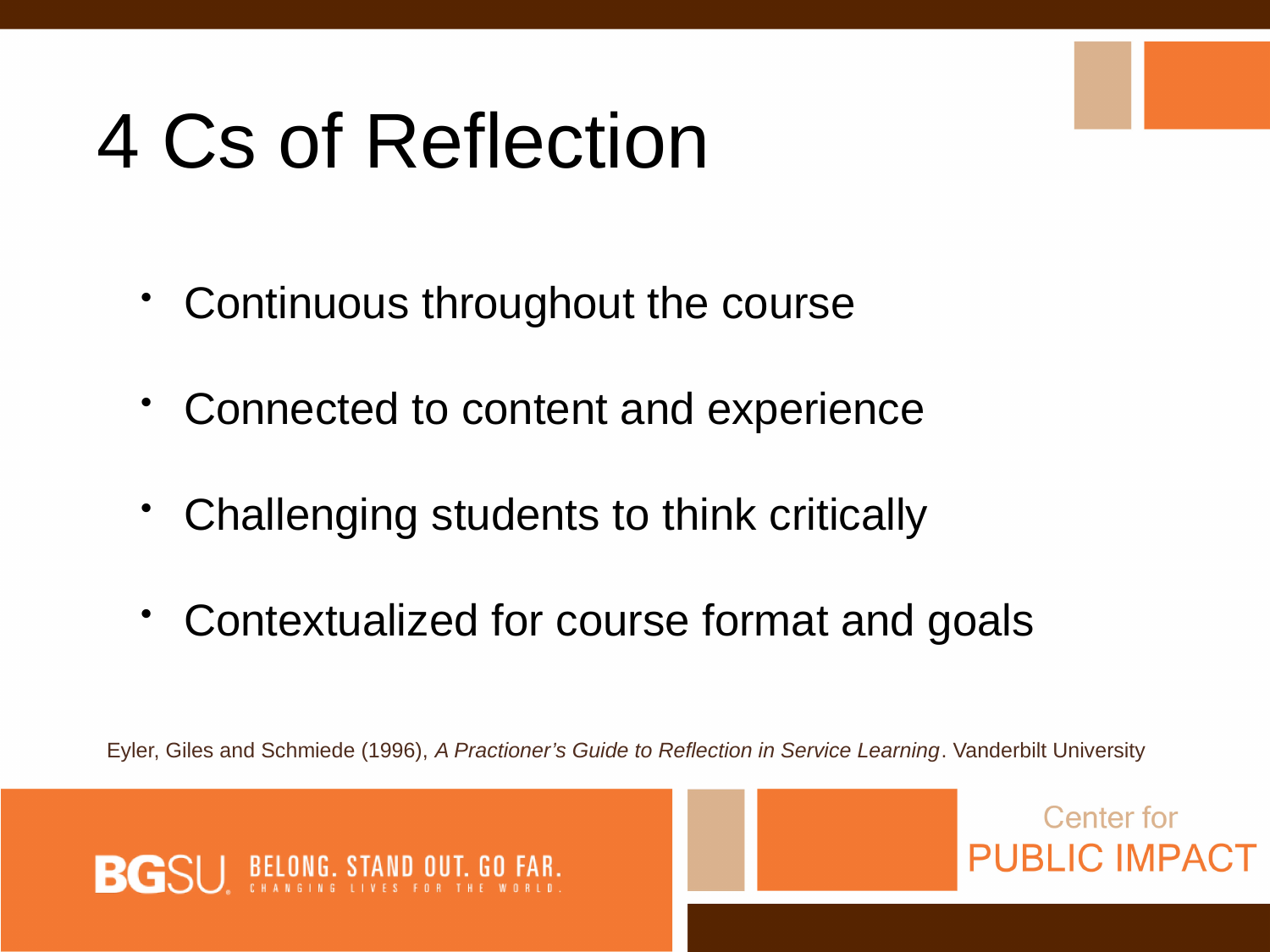

4 Cs of Reflection
Continuous throughout the course
Connected to content and experience
Challenging students to think critically
Contextualized for course format and goals

Eyler, Giles and Schmiede (1996), A Practioner’s Guide to Reflection in Service Learning. Vanderbilt University